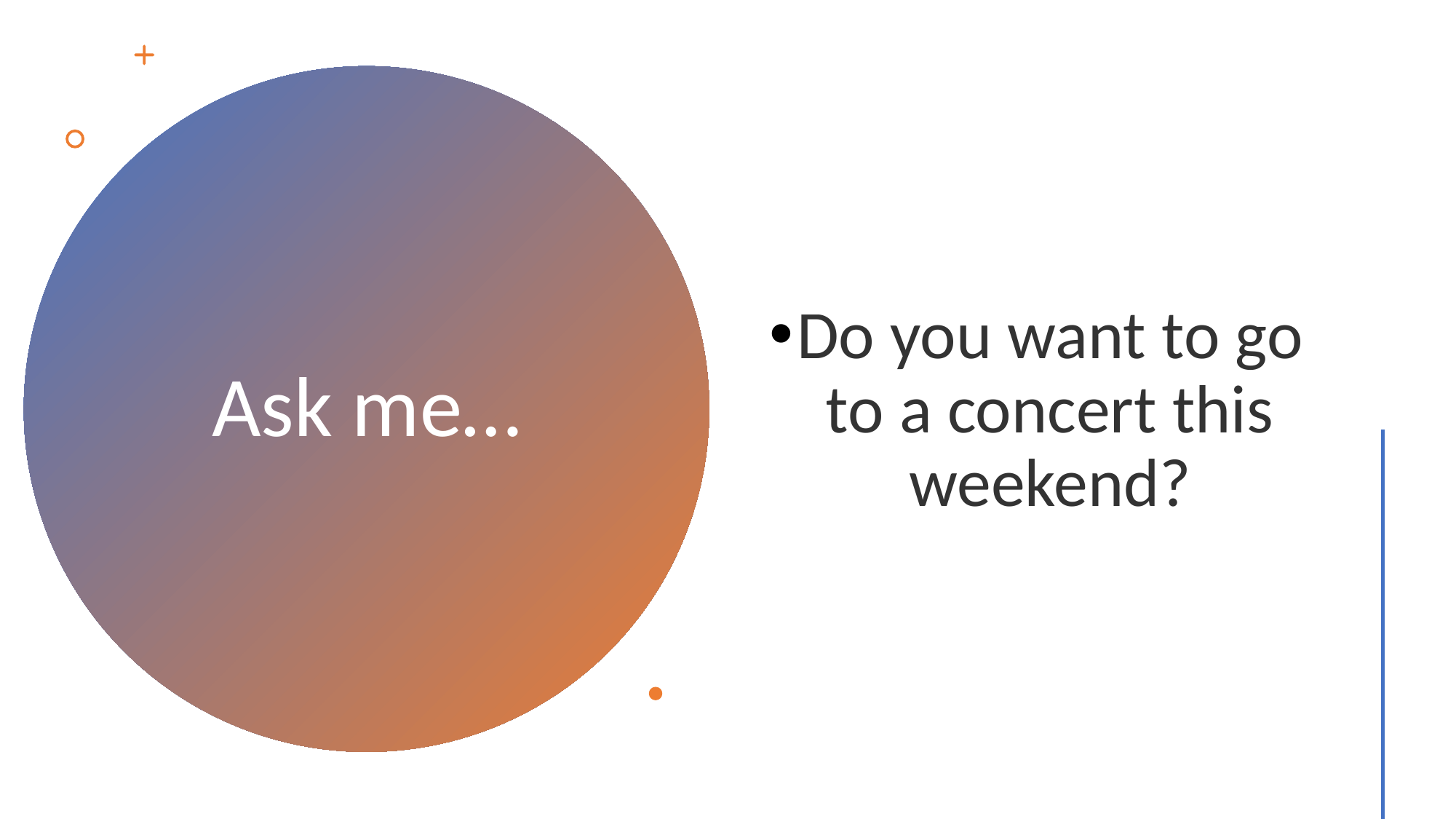

Do you want to go to a concert this weekend?

# Ask me…